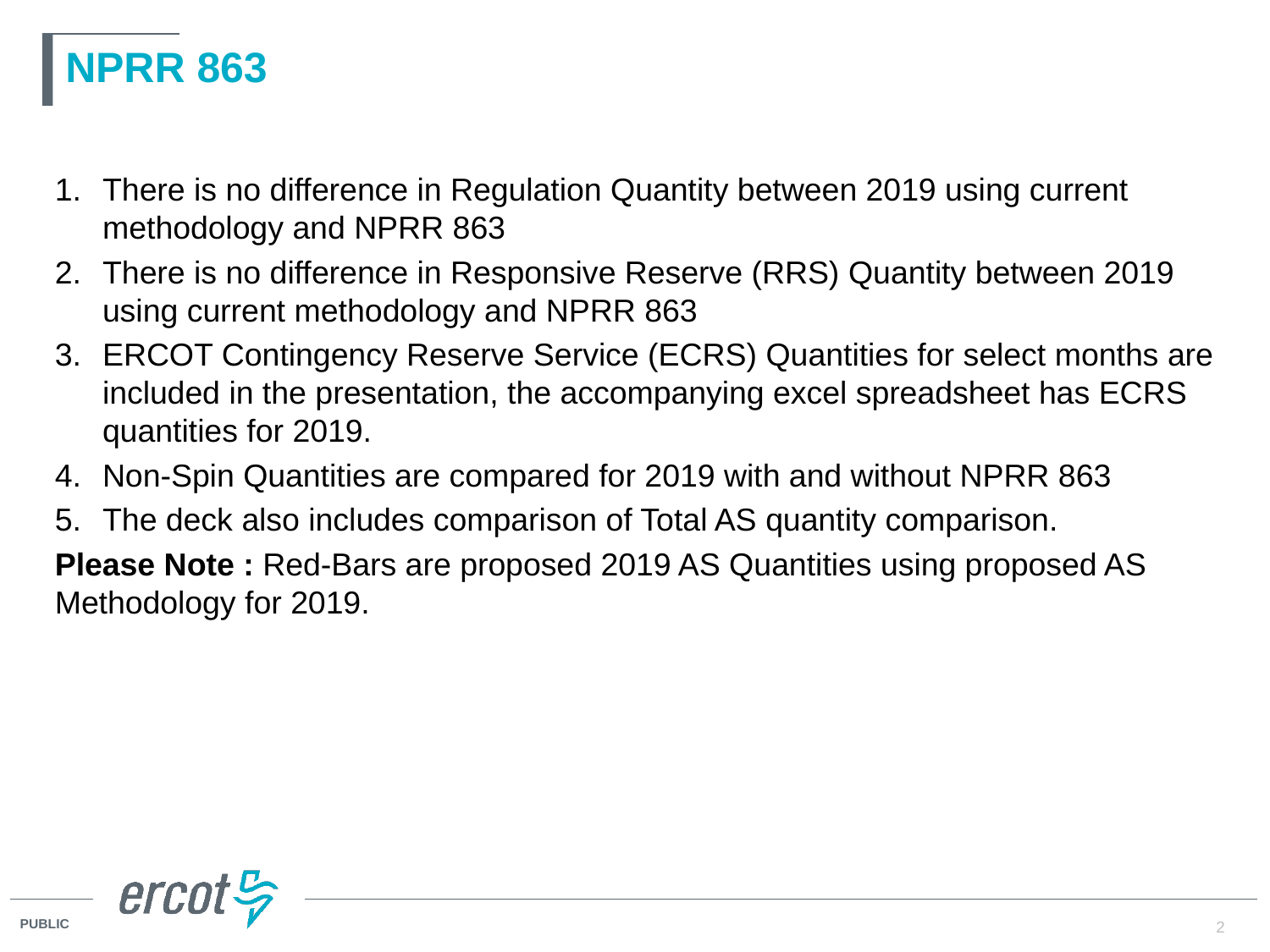

# NPRR 863

There is no difference in Regulation Quantity between 2019 using current methodology and NPRR 863
There is no difference in Responsive Reserve (RRS) Quantity between 2019 using current methodology and NPRR 863
ERCOT Contingency Reserve Service (ECRS) Quantities for select months are included in the presentation, the accompanying excel spreadsheet has ECRS quantities for 2019.
Non-Spin Quantities are compared for 2019 with and without NPRR 863
The deck also includes comparison of Total AS quantity comparison.
Please Note : Red-Bars are proposed 2019 AS Quantities using proposed AS Methodology for 2019.